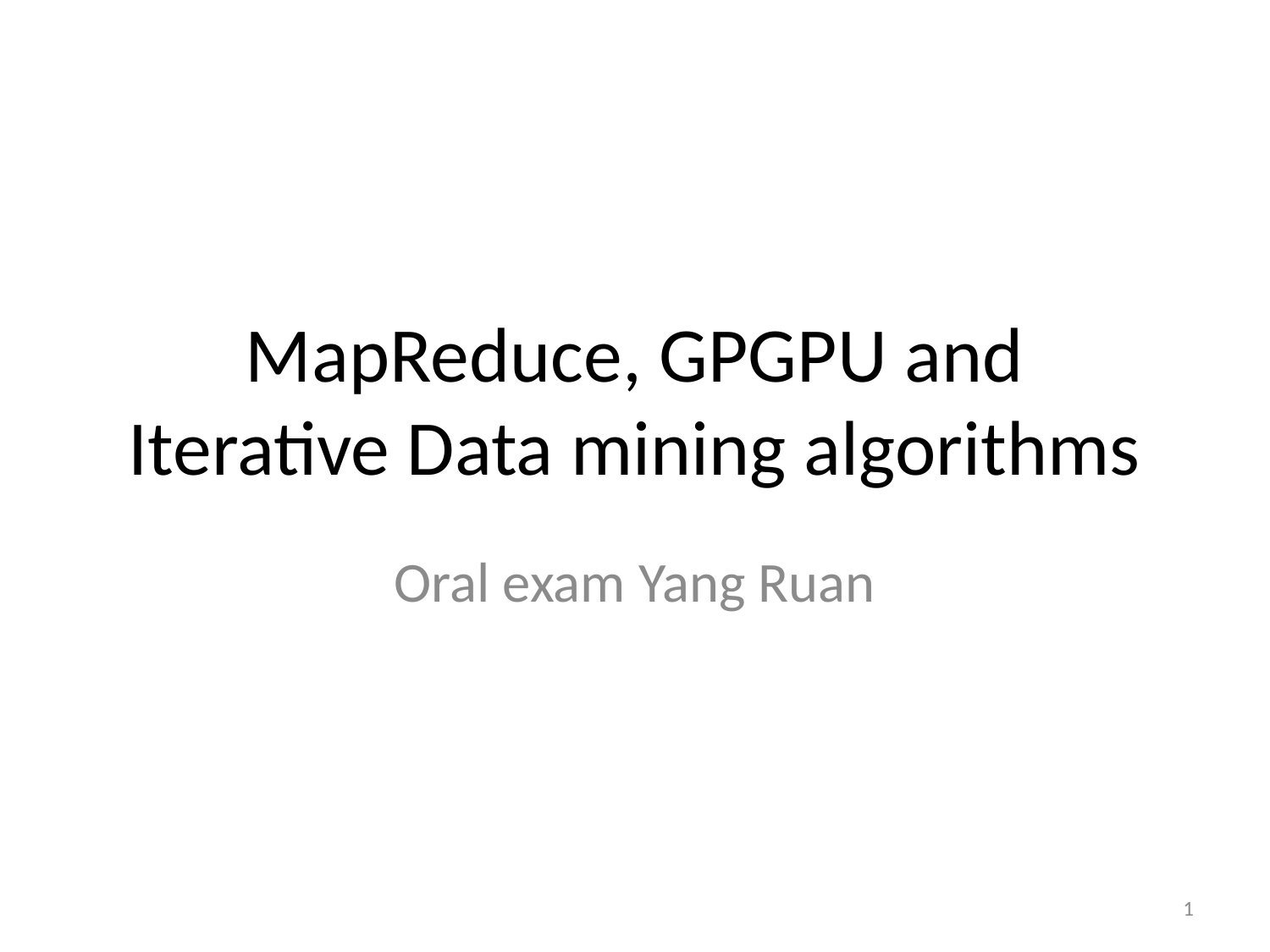

# MapReduce, GPGPU and Iterative Data mining algorithms
Oral exam Yang Ruan
1